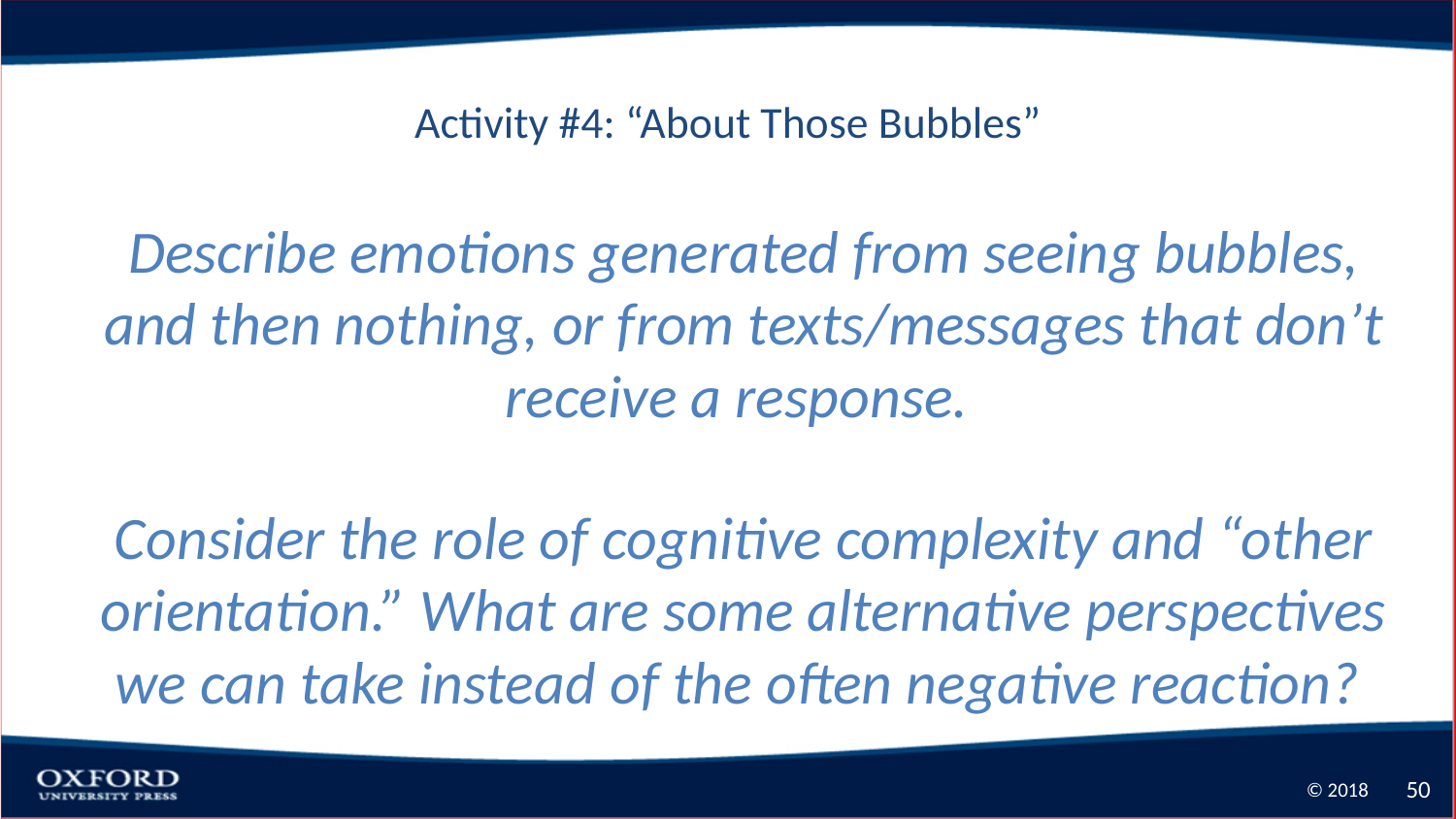

# Activity #4: “About Those Bubbles”
Describe emotions generated from seeing bubbles, and then nothing, or from texts/messages that don’t receive a response.

Consider the role of cognitive complexity and “other orientation.” What are some alternative perspectives we can take instead of the often negative reaction?